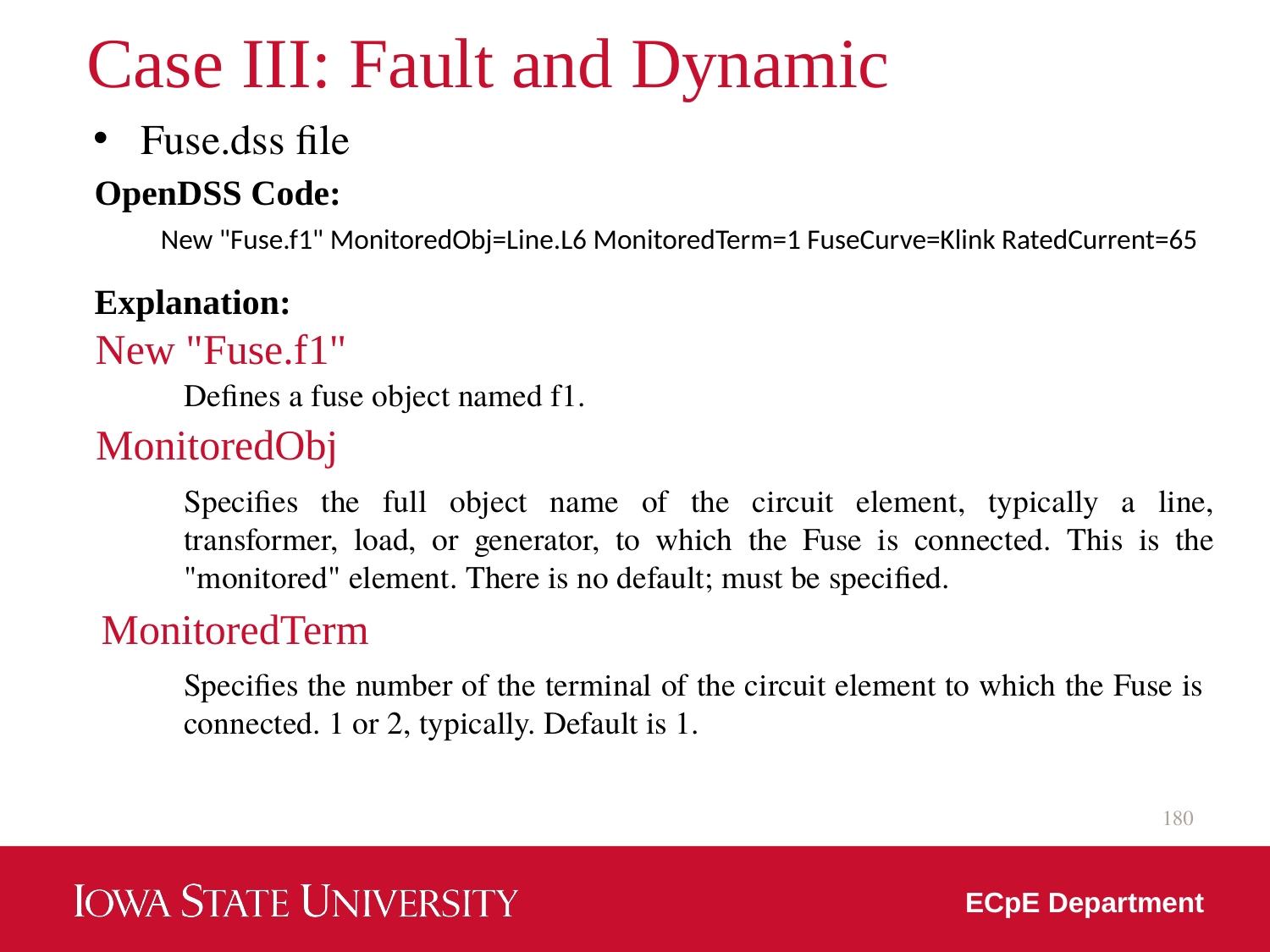

# Case III: Fault and Dynamic
Fuse.dss file

OpenDSS Code:
New "Fuse.f1" MonitoredObj=Line.L6 MonitoredTerm=1 FuseCurve=Klink RatedCurrent=65
Explanation:
New "Fuse.f1"
Defines a fuse object named f1.
MonitoredObj
Specifies the full object name of the circuit element, typically a line, transformer, load, or generator, to which the Fuse is connected. This is the "monitored" element. There is no default; must be specified.
MonitoredTerm
Specifies the number of the terminal of the circuit element to which the Fuse is connected. 1 or 2, typically. Default is 1.
180
ECpE Department